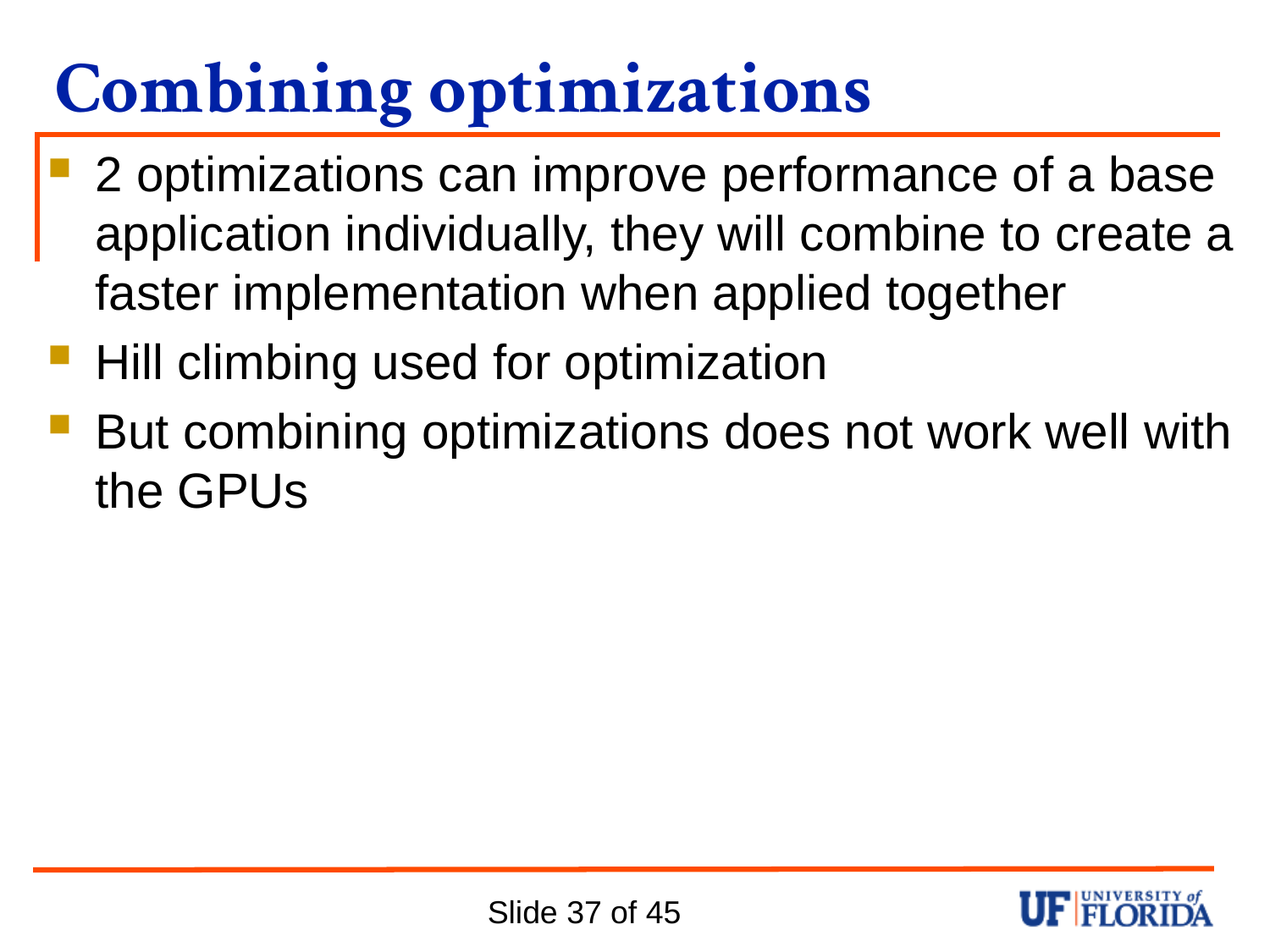

# Combining optimizations
2 optimizations can improve performance of a base application individually, they will combine to create a faster implementation when applied together
Hill climbing used for optimization
But combining optimizations does not work well with the GPUs